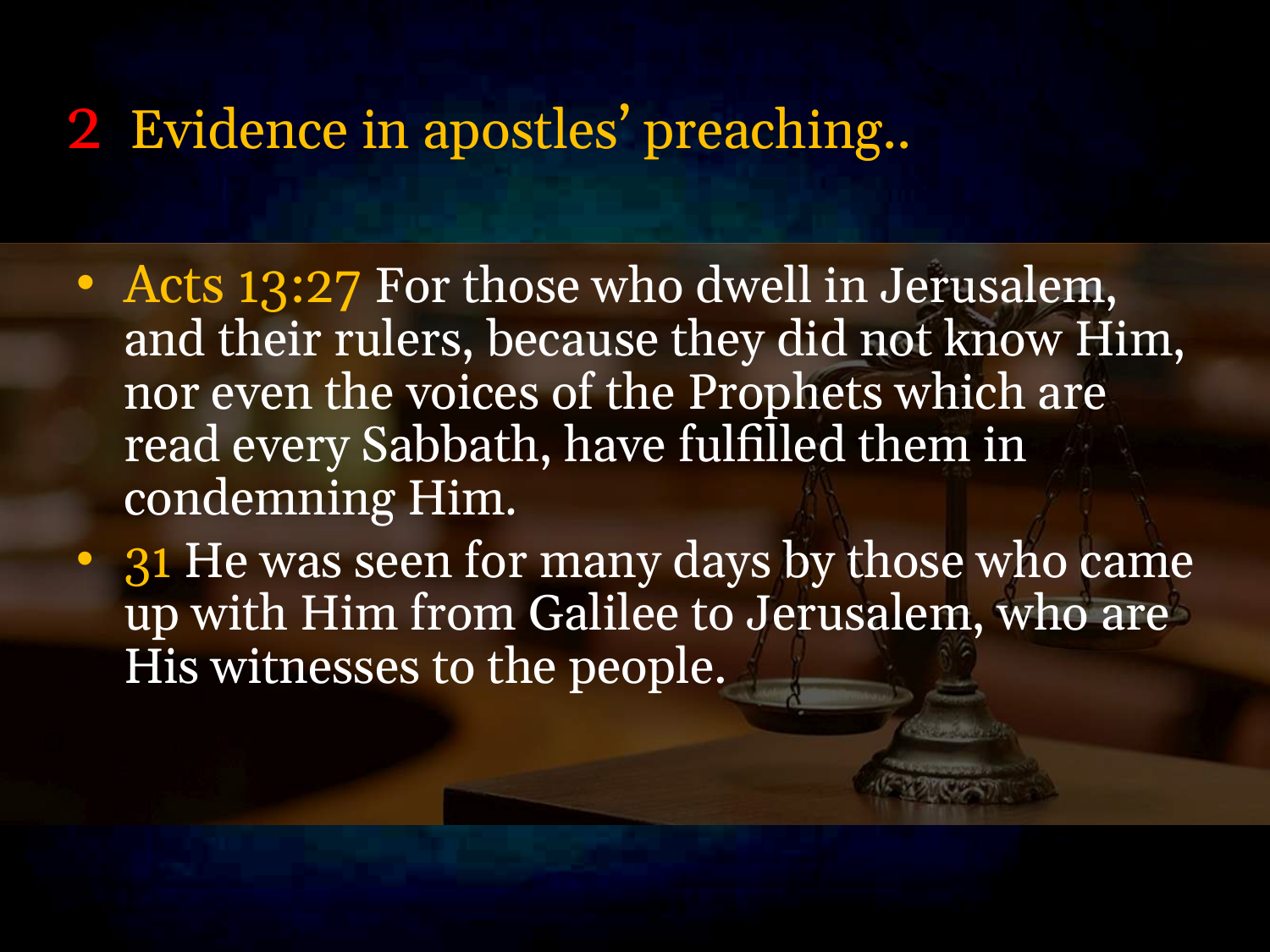

# 2  Evidence in apostles’ preaching..
Acts 13:27 For those who dwell in Jerusalem, and their rulers, because they did not know Him, nor even the voices of the Prophets which are read every Sabbath, have fulfilled them in condemning Him.
31 He was seen for many days by those who came up with Him from Galilee to Jerusalem, who are His witnesses to the people.